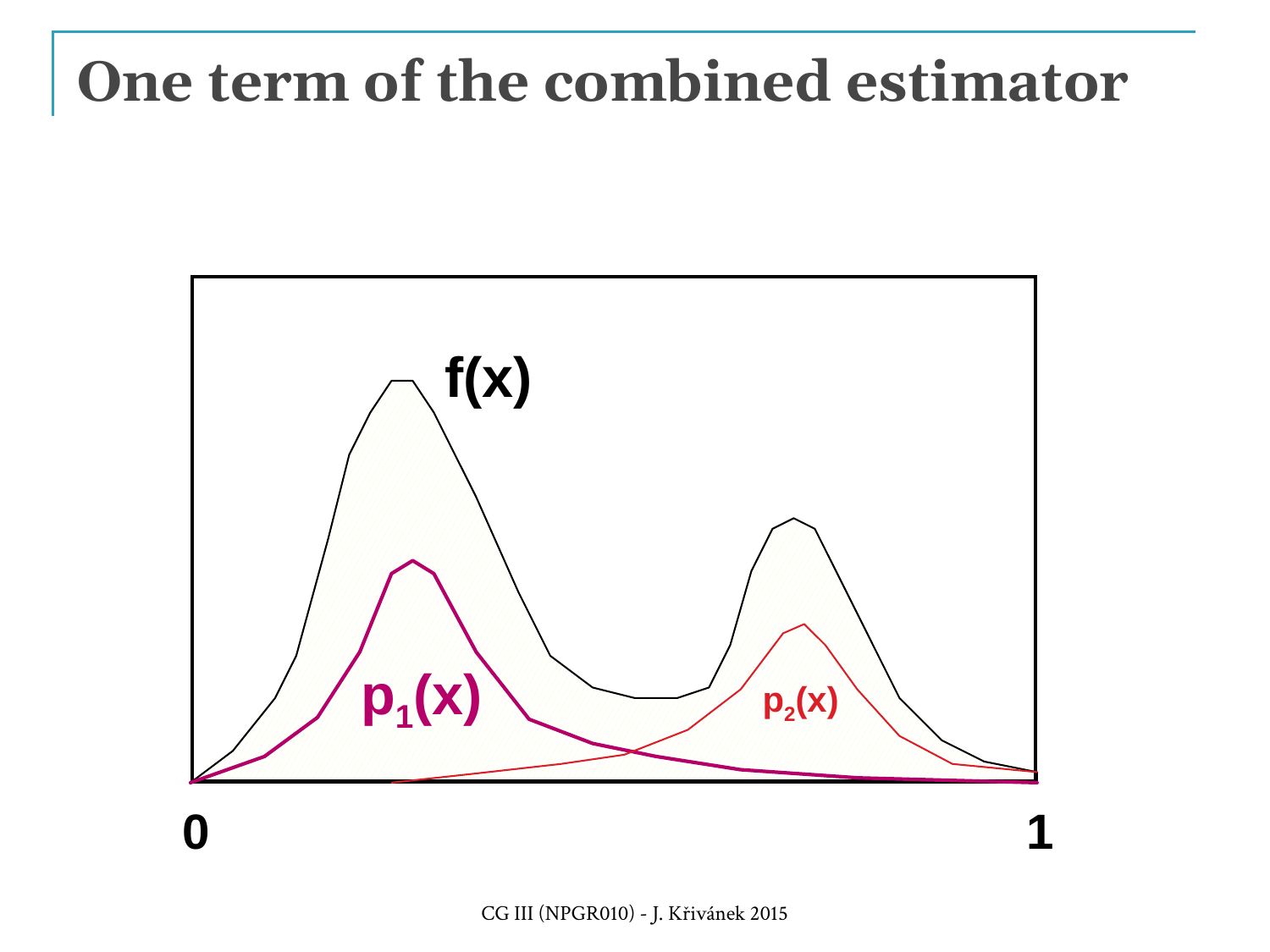

# One term of the combined estimator

f(x)

p1(x)
p2(x)
0
1
CG III (NPGR010) - J. Křivánek 2015